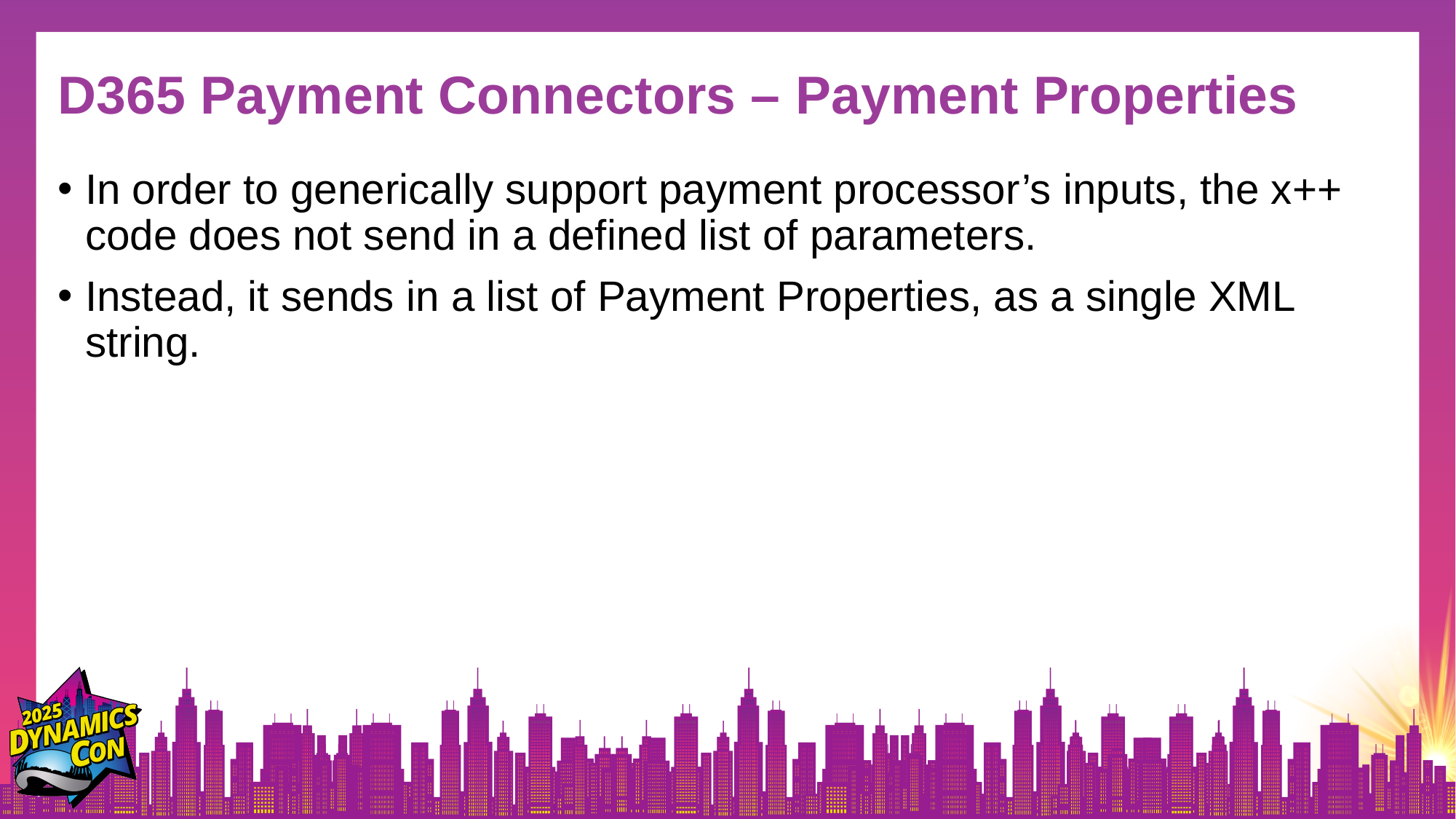

# D365 Payment Connectors – Payment Properties
In order to generically support payment processor’s inputs, the x++ code does not send in a defined list of parameters.
Instead, it sends in a list of Payment Properties, as a single XML string.